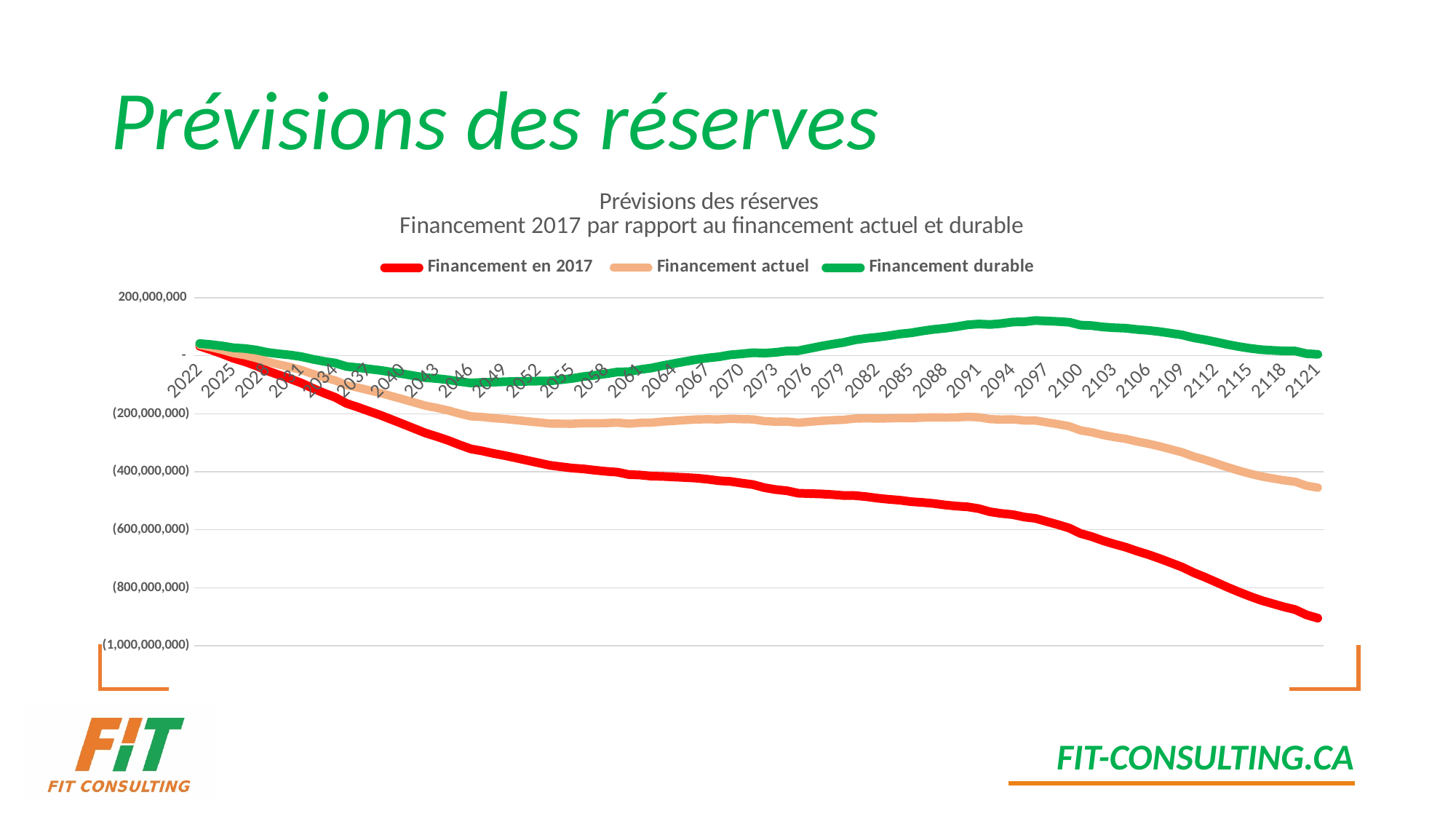

# Prévisions des réserves

### Chart: Prévisions des réserves
Financement 2017 par rapport au financement actuel et durable

| Category |  Financement en 2017   |  Financement actuel  |  Financement durable  |
|---|---|---|---|
|  | 33141385.643077128 | 37641385.64307713 | 42241385.64307713 |
|  | 20379978.54891637 | 29379978.54891637 | 38579978.54891637 |
|  | 6588755.321845874 | 20088755.321845874 | 33888755.321845874 |
|  | -8833077.072616357 | 9166922.927383643 | 27566922.927383643 |
|  | -20380783.727622524 | 2119216.272377478 | 25119216.272377484 |
|  | -34663607.68949724 | -7663607.689497238 | 19936392.310502768 |
|  | -51994927.78330265 | -20494927.783302642 | 11705072.216697361 |
|  | -66007176.90176797 | -30007176.90176796 | 6792823.098232042 |
|  | -79168568.03232527 | -38668568.03232526 | 2731431.9676747434 |
|  | -94112414.9826911 | -49112414.982691094 | -3112414.982691087 |
|  | -111927151.38815875 | -62427151.38815875 | -11827151.38815875 |
|  | -128403872.09038553 | -74403872.09038553 | -19203872.090385515 |
|  | -143396665.30903855 | -84896665.30903855 | -25096665.309038546 |
|  | -164351712.88965124 | -101351712.88965124 | -36951712.889651224 |
|  | -177180536.1357674 | -109680536.13576742 | -40680536.1357674 |
|  | -191197954.67032558 | -119197954.6703256 | -45597954.670325585 |
|  | -204832726.32659245 | -128332726.32659249 | -50132726.32659247 |
|  | -220272117.16747087 | -139272117.1674709 | -56472117.16747089 |
|  | -235460944.1229253 | -149960944.12292534 | -62560944.122925326 |
|  | -251143724.90962565 | -161143724.90962568 | -69143724.90962566 |
|  | -266640415.9167828 | -172140415.91678286 | -75540415.91678283 |
|  | -278739226.30989975 | -179739226.30989978 | -78539226.30989975 |
|  | -292051157.80258787 | -188551157.80258793 | -82751157.80258788 |
|  | -307266195.8595234 | -199266195.85952348 | -88866195.85952342 |
|  | -321259034.5287832 | -208759034.52878326 | -93759034.5287832 |
|  | -328226714.3074601 | -211226714.30746022 | -91626714.30746014 |
|  | -336703715.6498763 | -215203715.64987642 | -91003715.64987633 |
|  | -344212711.49274695 | -218212711.49274707 | -89412711.49274696 |
|  | -352501052.8742581 | -222001052.87425822 | -88601052.8742581 |
|  | -360980651.87011606 | -225980651.8701162 | -87980651.87011607 |
|  | -369389263.06901884 | -229889263.069019 | -87289263.06901887 |
|  | -377785041.42885715 | -233785041.42885733 | -86585041.4288572 |
|  | -382772791.9105513 | -234272791.91055152 | -82472791.91055138 |
|  | -387401161.29306716 | -234401161.29306737 | -78001161.29306723 |
|  | -390237778.0859206 | -232737778.08592075 | -71737778.08592063 |
|  | -394822121.51222396 | -232822121.51222414 | -67222121.51222402 |
|  | -398674239.0506727 | -232174239.0506729 | -61974239.05067277 |
|  | -401611402.9653914 | -230611402.96539158 | -55811402.96539146 |
|  | -409866647.79092836 | -234366647.79092854 | -54966647.79092841 |
|  | -411309684.080177 | -231309684.0801772 | -47309684.08017704 |
|  | -415235461.26915795 | -230735461.26915812 | -42135461.26915796 |
|  | -416089797.479565 | -227089797.4795652 | -33889797.47956504 |
|  | -418126084.03215915 | -224626084.03215936 | -26826084.032159183 |
|  | -419989200.7453365 | -221989200.74533665 | -19589200.74533648 |
|  | -422181592.79412115 | -219681592.7941213 | -12681592.794121137 |
|  | -426017470.01889884 | -219017470.01889896 | -7417470.018898817 |
|  | -431097110.9003435 | -219597110.90034363 | -3397110.900343476 |
|  | -433434311.58415926 | -217434311.5841594 | 3365688.4158407543 |
|  | -439273762.53700215 | -218773762.5370023 | 6626237.462997861 |
|  | -444445115.9484652 | -219445115.94846535 | 10554884.051534802 |
|  | -454927459.84903026 | -225427459.8490304 | 9172540.150969757 |
|  | -461528874.8753908 | -227528874.87539095 | 11671125.124609206 |
|  | -465615475.72217095 | -227115475.7221711 | 16684524.277829058 |
|  | -474040351.54492676 | -231040351.54492688 | 17359648.455073275 |
|  | -475324953.63881326 | -227824953.6388134 | 25175046.36118675 |
|  | -476644480.9262357 | -224644480.92623585 | 32955519.07376431 |
|  | -478825315.2845738 | -222325315.284574 | 39874684.71542617 |
|  | -481964048.0584091 | -220964048.05840933 | 45835951.94159084 |
|  | -482193917.03484756 | -216693917.0348478 | 54706082.96515239 |
|  | -485926282.18204856 | -215926282.18204877 | 60073717.8179514 |
|  | -491095611.65188366 | -216595611.6518839 | 64004388.34811629 |
|  | -495144713.5545841 | -216144713.55458432 | 69055286.44541587 |
|  | -498186376.519242 | -214686376.51924226 | 75113623.48075794 |
|  | -503296217.0669533 | -215296217.06695357 | 79103782.93304662 |
|  | -505952918.2376881 | -213452918.2376884 | 85547081.7623118 |
|  | -509425861.07792366 | -212425861.07792395 | 91174138.92207626 |
|  | -514683644.5408104 | -213183644.54081073 | 95016355.45918947 |
|  | -518492221.2316716 | -212492221.2316719 | 100307778.76832832 |
|  | -521058356.30809885 | -210558356.30809918 | 106841643.69190104 |
|  | -527378376.19963306 | -212378376.19963342 | 109621623.80036682 |
|  | -538310056.337107 | -218810056.33710727 | 107789943.66289297 |
|  | -544061527.5876133 | -220061527.5876137 | 111138472.41238655 |
|  | -547913780.7527941 | -219413780.75279453 | 116386219.24720572 |
|  | -556210592.8671156 | -223210592.86711603 | 117189407.13288422 |
|  | -560803625.0520087 | -223303625.0520092 | 121696374.94799106 |
|  | -571683771.9300983 | -229683771.9300987 | 119916228.06990156 |
|  | -582401874.3411654 | -235901874.34116578 | 118298125.65883449 |
|  | -594226825.1296237 | -243226825.12962395 | 115573174.8703763 |
|  | -613056629.8856475 | -257556629.8856478 | 105843370.11435243 |
|  | -623943597.401176 | -263943597.40117627 | 104056402.59882395 |
|  | -637913483.1091793 | -273413483.1091796 | 99186516.89082062 |
|  | -649657947.3167744 | -280657947.3167748 | 96542052.68322547 |
|  | -660228008.0874585 | -286728008.08745897 | 95071991.9125413 |
|  | -673733638.1817659 | -295733638.1817664 | 90666361.81823388 |
|  | -685838570.1791412 | -303338570.17914164 | 87661429.82085863 |
|  | -699386368.7823626 | -312386368.78236306 | 83213631.2176372 |
|  | -714143238.1768749 | -322643238.1768753 | 77556761.82312493 |
|  | -729019989.8750795 | -333019989.8750799 | 71780010.12492034 |
|  | -747759213.1078757 | -347259213.10787606 | 62140786.89212413 |
|  | -763620340.6506183 | -358620340.6506187 | 55379659.349381536 |
|  | -780646185.7137213 | -371146185.7137216 | 47453814.28627862 |
|  | -798146559.2389705 | -384146559.2389708 | 39053440.7610294 |
|  | -814515965.8436434 | -396015965.8436437 | 31784034.15635647 |
|  | -829692415.3229614 | -406692415.32296175 | 25707584.67703844 |
|  | -843588206.4612468 | -416088206.46124715 | 20911793.538753036 |
|  | -854980271.760537 | -422980271.7605373 | 18619728.23946288 |
|  | -866079078.5618006 | -429579078.56180084 | 16620921.438199345 |
|  | -875437066.6742759 | -434437066.6742761 | 16362933.325724045 |
|  | -893625367.8235205 | -448125367.8235208 | 7274632.176479358 |
|  | -904966314.9267179 | -454966314.92671806 | 5033685.073282072 |